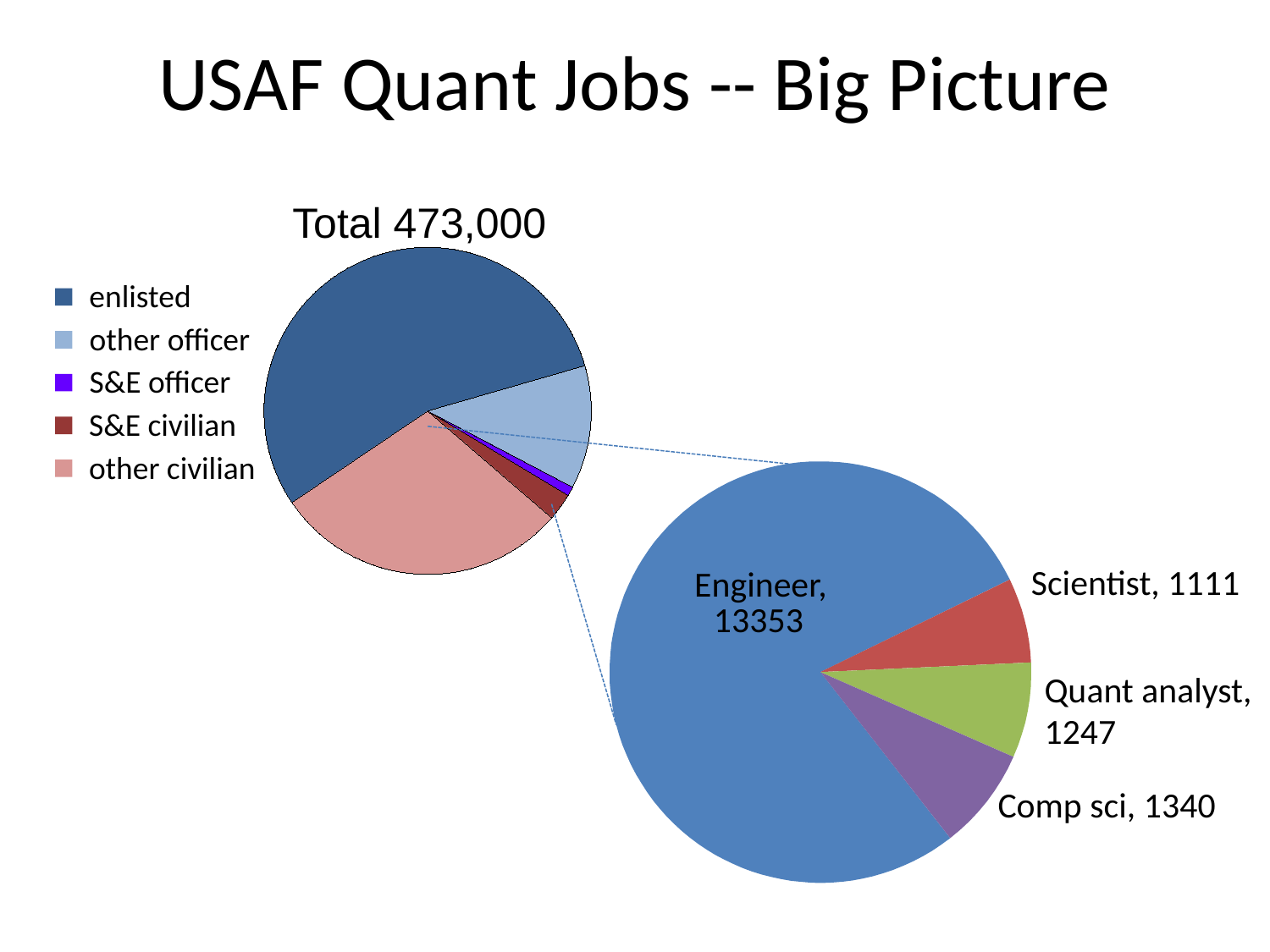

# USAF Quant Jobs -- Big Picture
Total 473,000

enlisted

other officer

S&E officer

S&E civilian

other civilian

Scientist, 1111
Engineer,

13353

Quant analyst,
1247

Comp sci, 1340